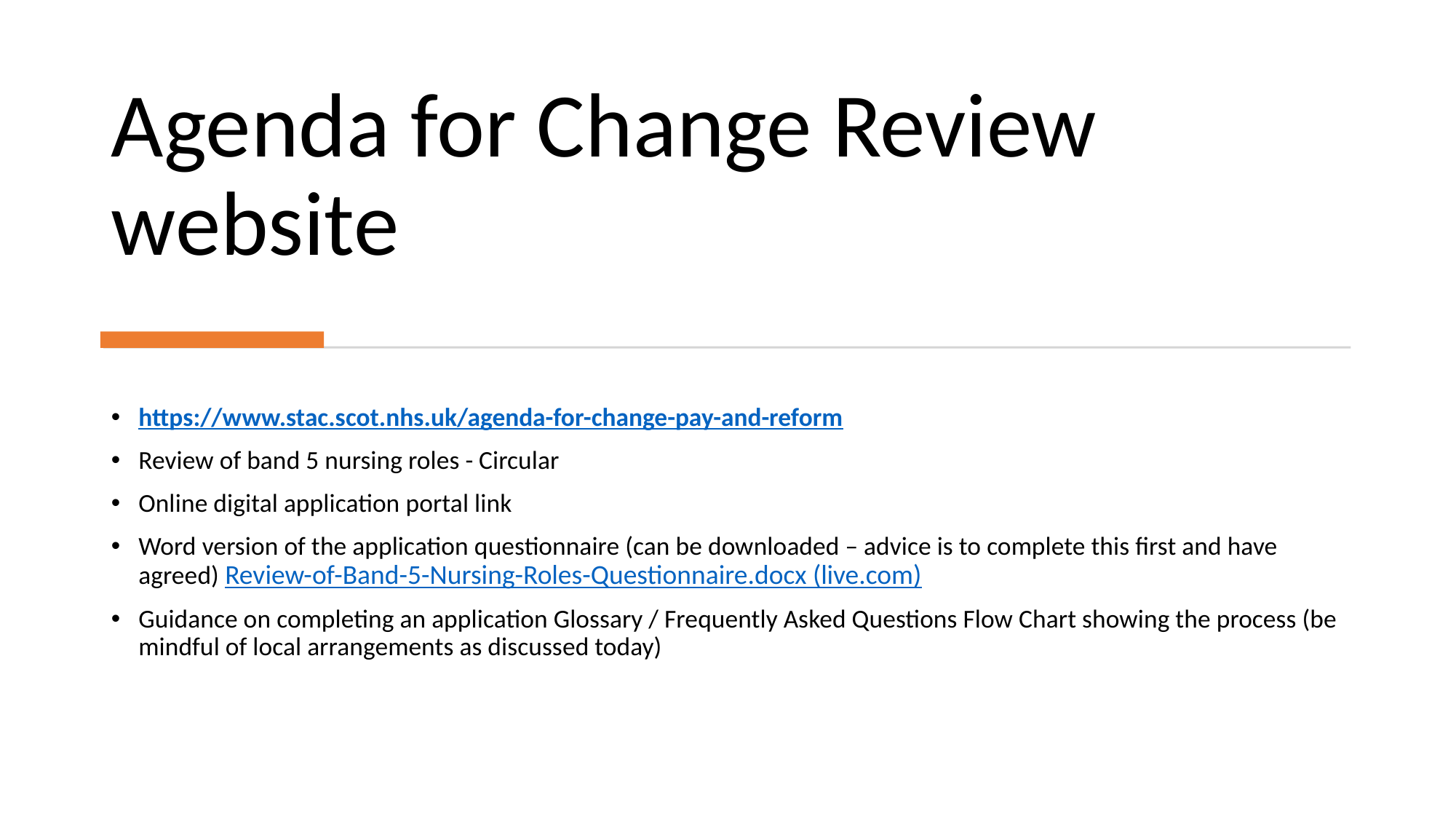

# Agenda for Change Review website

https://www.stac.scot.nhs.uk/agenda-for-change-pay-and-reform
Review of band 5 nursing roles - Circular
Online digital application portal link
Word version of the application questionnaire (can be downloaded – advice is to complete this first and have agreed) Review-of-Band-5-Nursing-Roles-Questionnaire.docx (live.com)
Guidance on completing an application Glossary / Frequently Asked Questions Flow Chart showing the process (be mindful of local arrangements as discussed today)